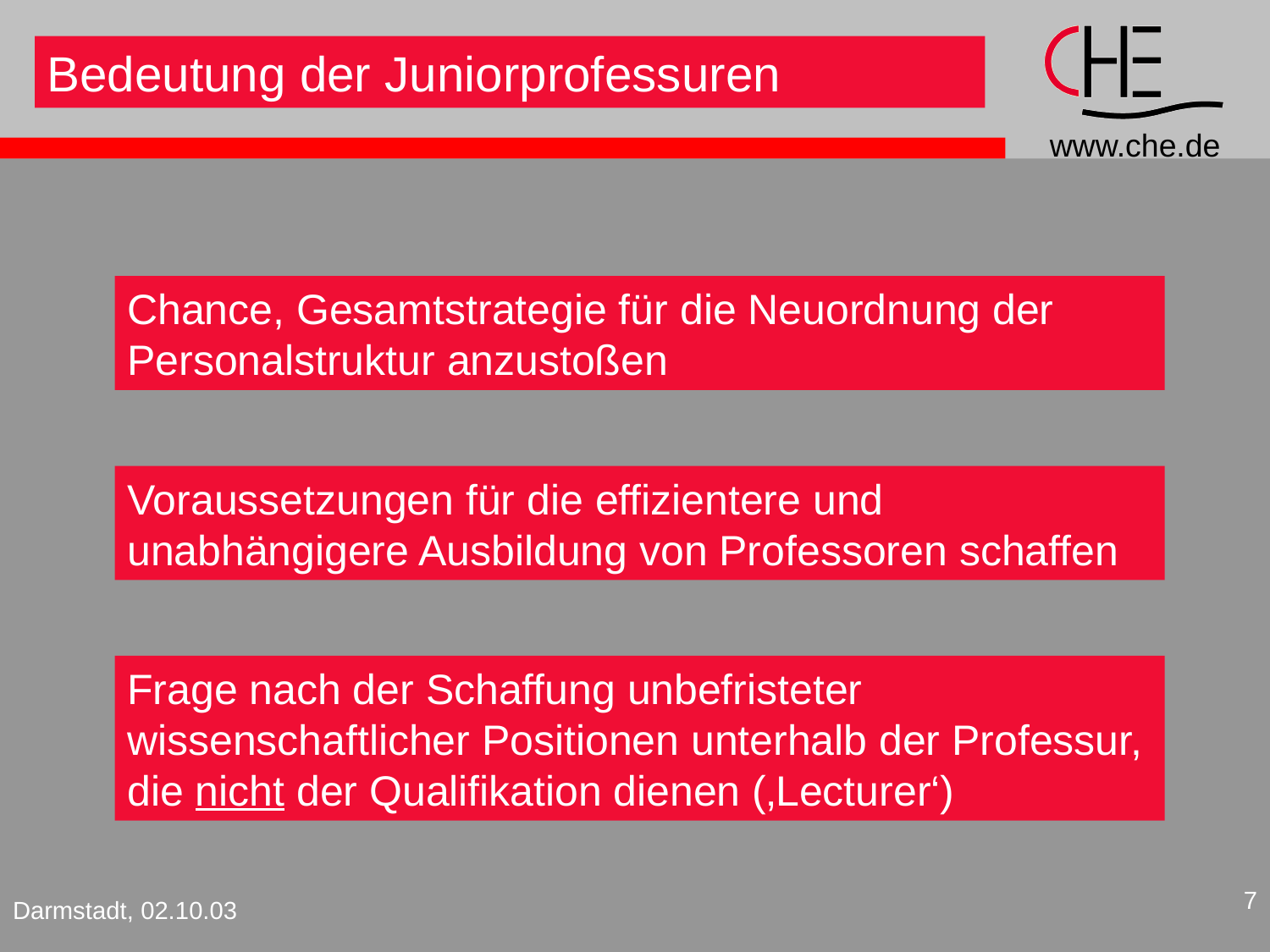

Bedeutung der Juniorprofessuren
Chance, Gesamtstrategie für die Neuordnung der Personalstruktur anzustoßen
Voraussetzungen für die effizientere und unabhängigere Ausbildung von Professoren schaffen
Frage nach der Schaffung unbefristeter wissenschaftlicher Positionen unterhalb der Professur, die nicht der Qualifikation dienen (‚Lecturer‘)
7
Darmstadt, 02.10.03